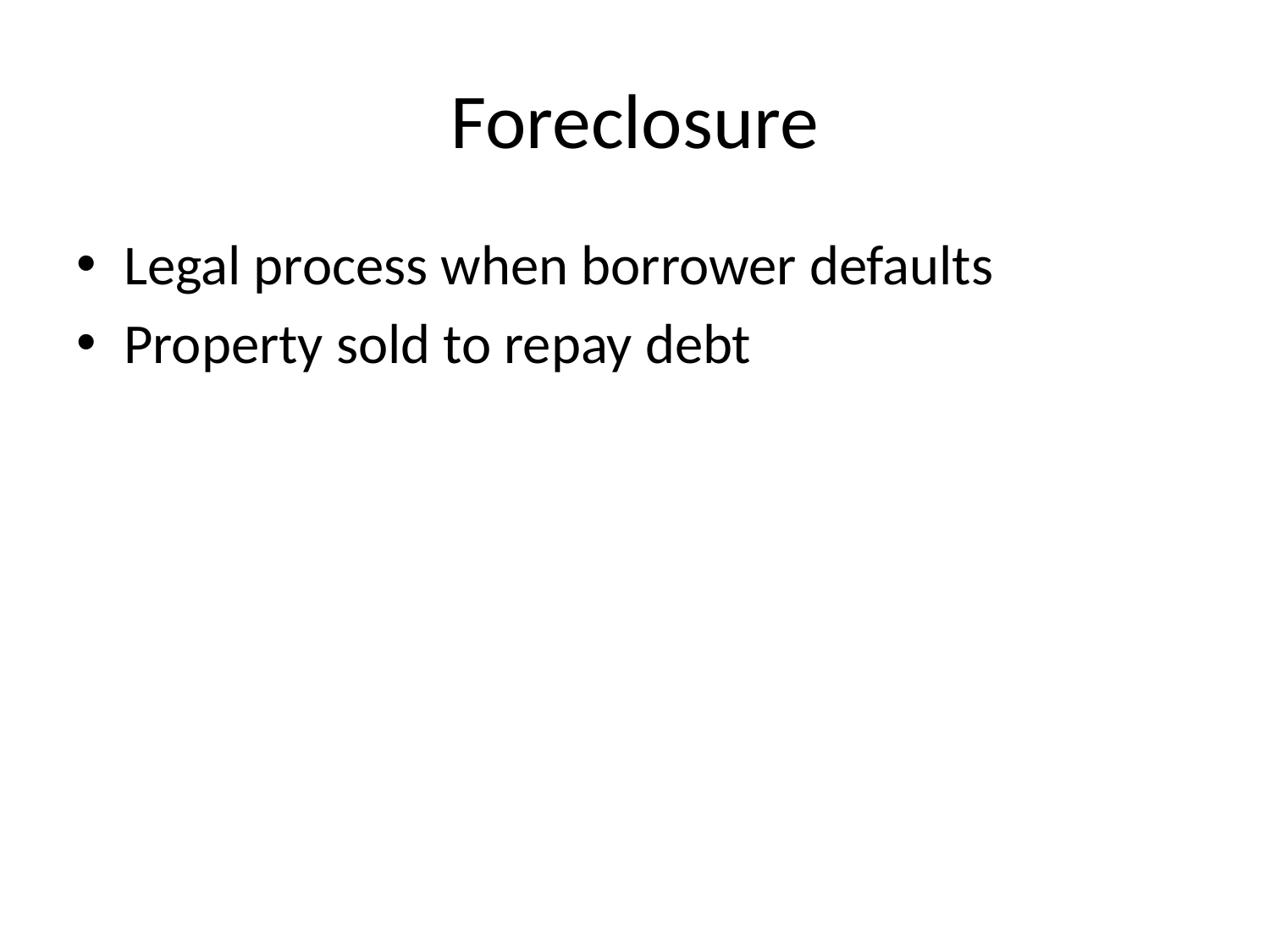

# Foreclosure
Legal process when borrower defaults
Property sold to repay debt